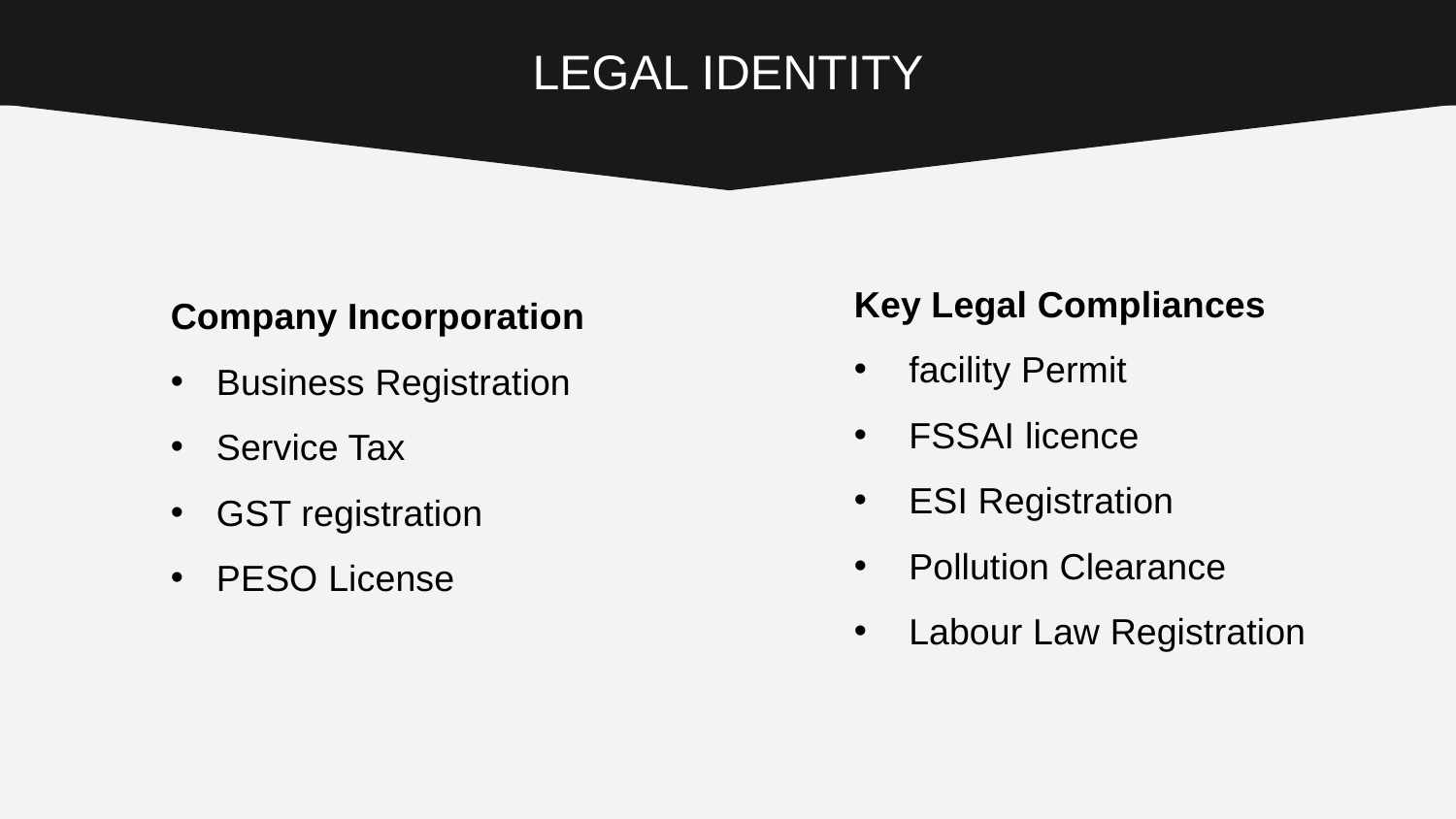

# LEGAL IDENTITY

Company Incorporation
Business Registration
Service Tax
GST registration
PESO License

Key Legal Compliances
facility Permit
FSSAI licence
ESI Registration
Pollution Clearance
Labour Law Registration